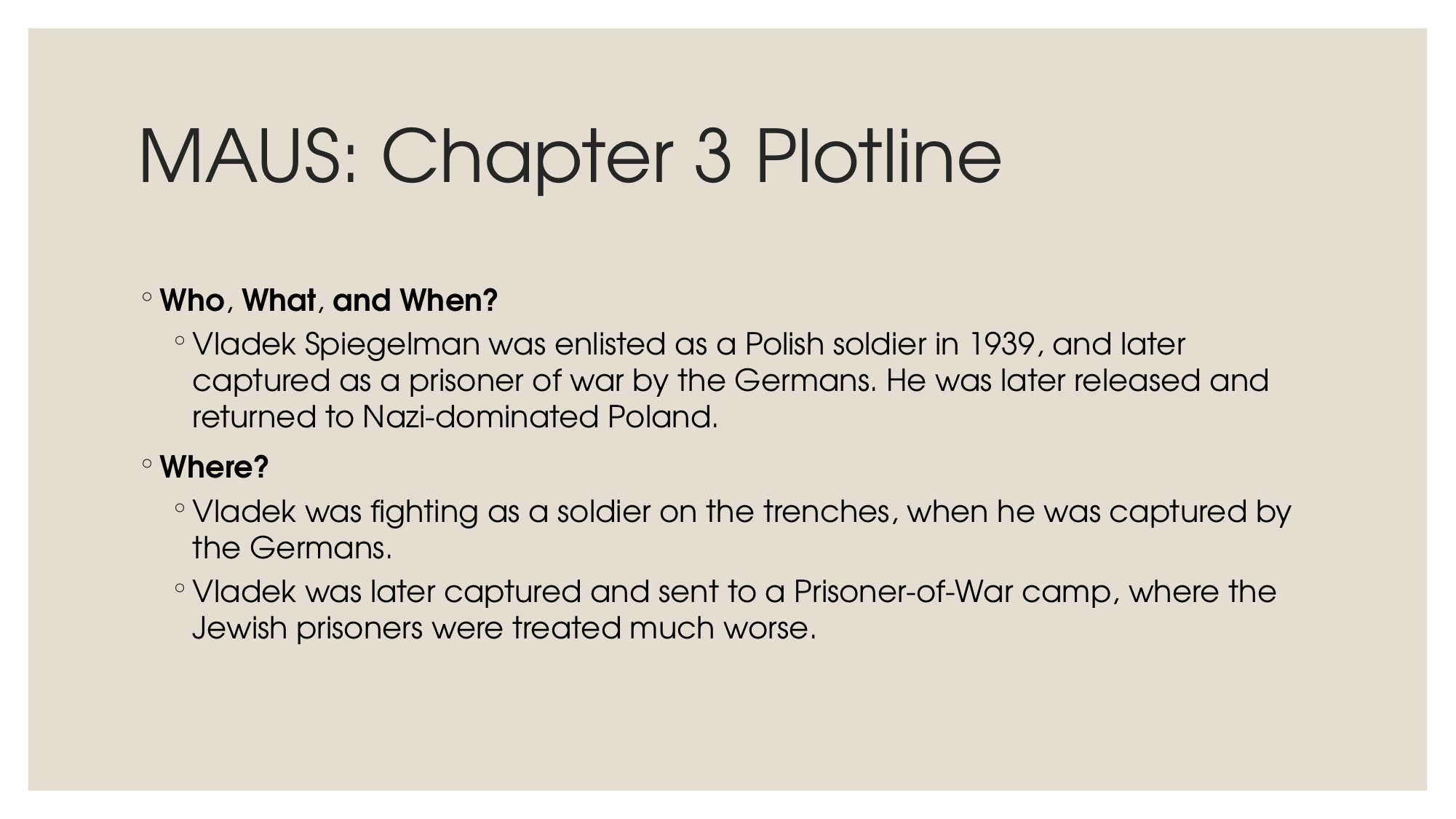

# MAUS: Chapter 3 Plotline

Who, What, and When?
Vladek Spiegelman was enlisted as a Polish soldier in 1939, and later captured as a prisoner of war by the Germans. He was later released and returned to Nazi-dominated Poland.
Where?
Vladek was fighting as a soldier on the trenches, when he was captured by the Germans.
Vladek was later captured and sent to a Prisoner-of-War camp, where the Jewish prisoners were treated much worse.